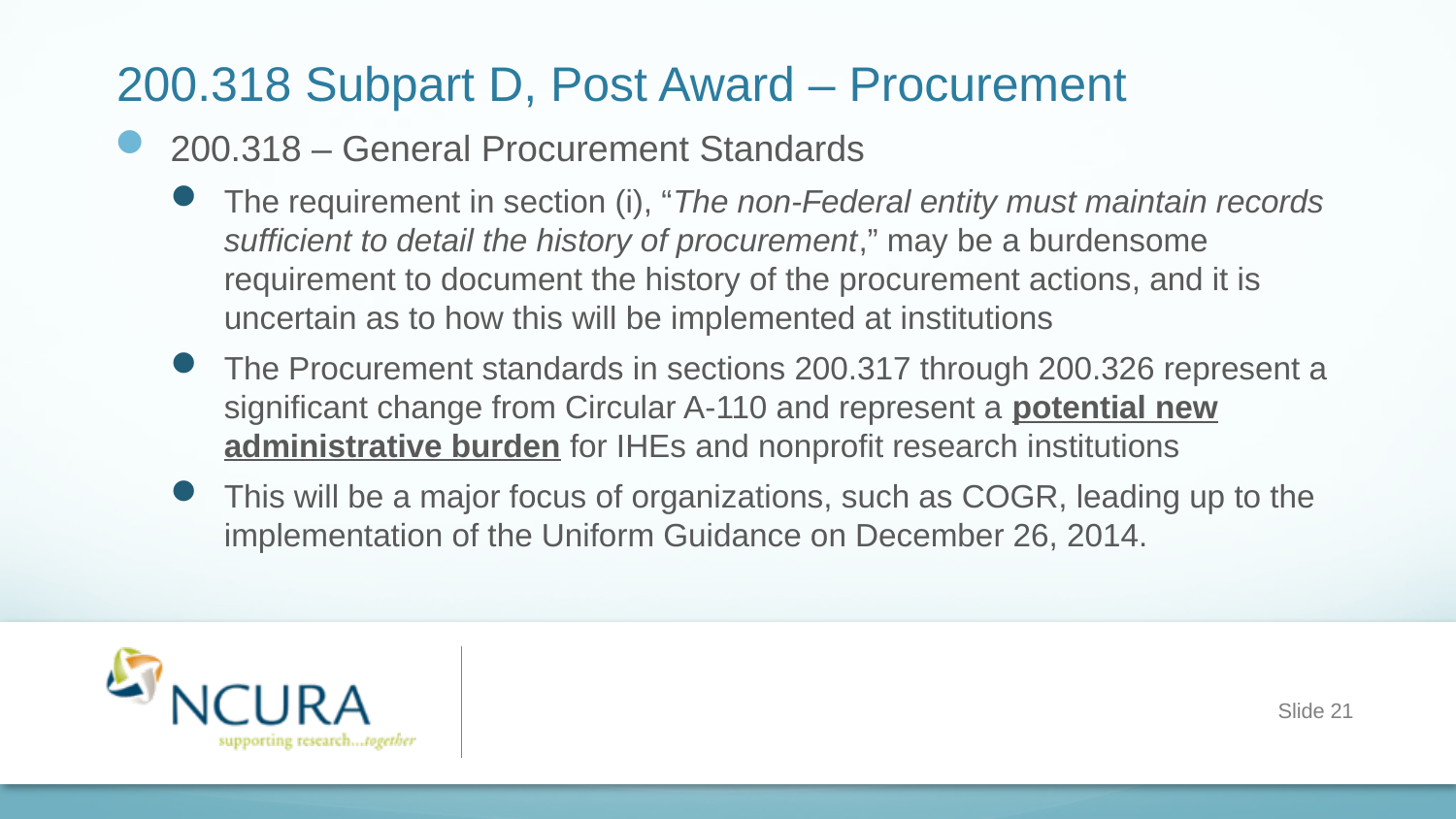

# 200.318 Subpart D, Post Award – Procurement
200.318 – General Procurement Standards
The requirement in section (i), “The non-Federal entity must maintain records sufficient to detail the history of procurement,” may be a burdensome requirement to document the history of the procurement actions, and it is uncertain as to how this will be implemented at institutions
The Procurement standards in sections 200.317 through 200.326 represent a significant change from Circular A-110 and represent a potential new administrative burden for IHEs and nonprofit research institutions
This will be a major focus of organizations, such as COGR, leading up to the implementation of the Uniform Guidance on December 26, 2014.